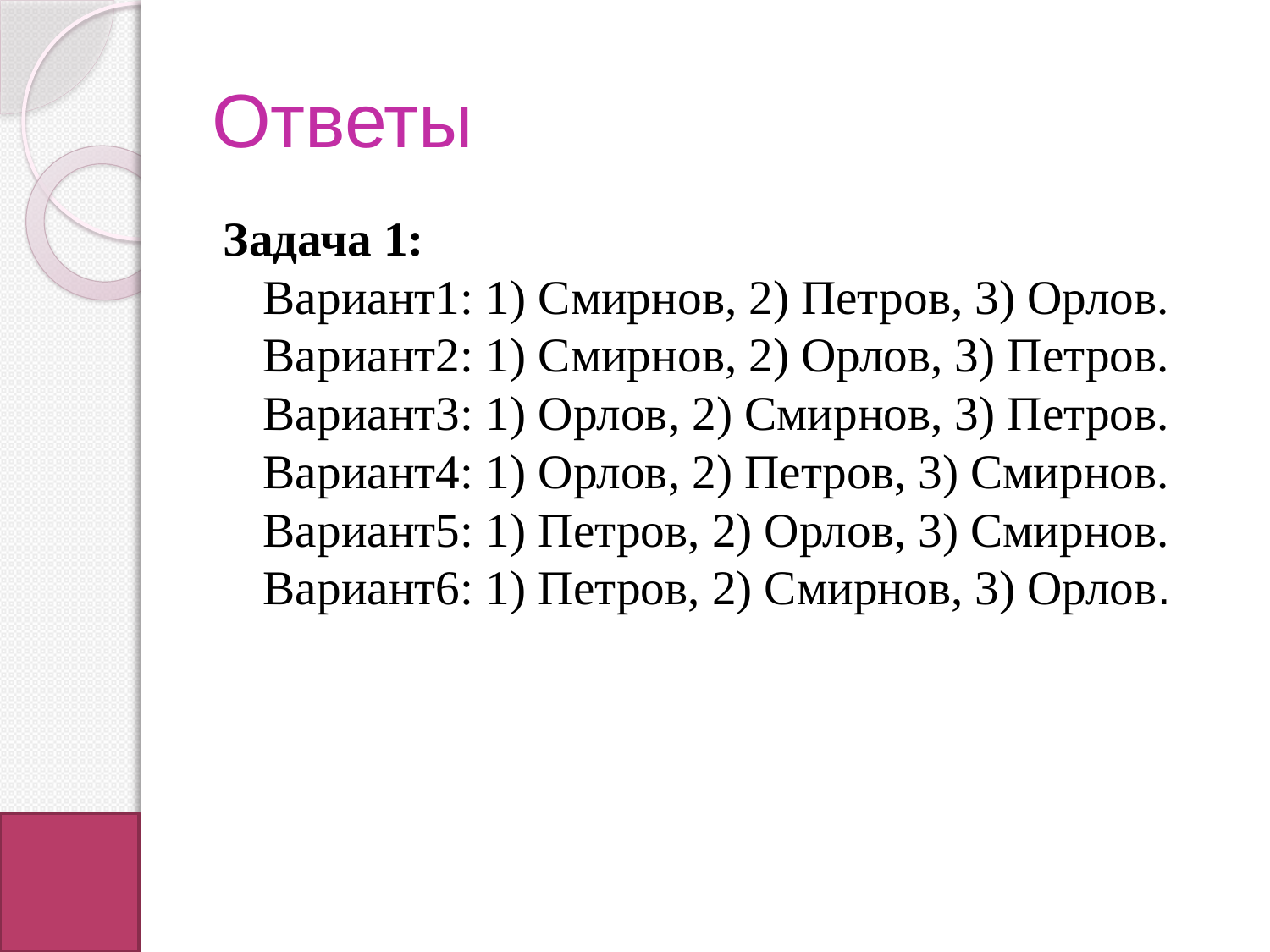

# Ответы
Задача 1:
Вариант1: 1) Смирнов, 2) Петров, 3) Орлов.
Вариант2: 1) Смирнов, 2) Орлов, 3) Петров.
Вариант3: 1) Орлов, 2) Смирнов, 3) Петров.
Вариант4: 1) Орлов, 2) Петров, 3) Смирнов.
Вариант5: 1) Петров, 2) Орлов, 3) Смирнов.
Вариант6: 1) Петров, 2) Смирнов, 3) Орлов.